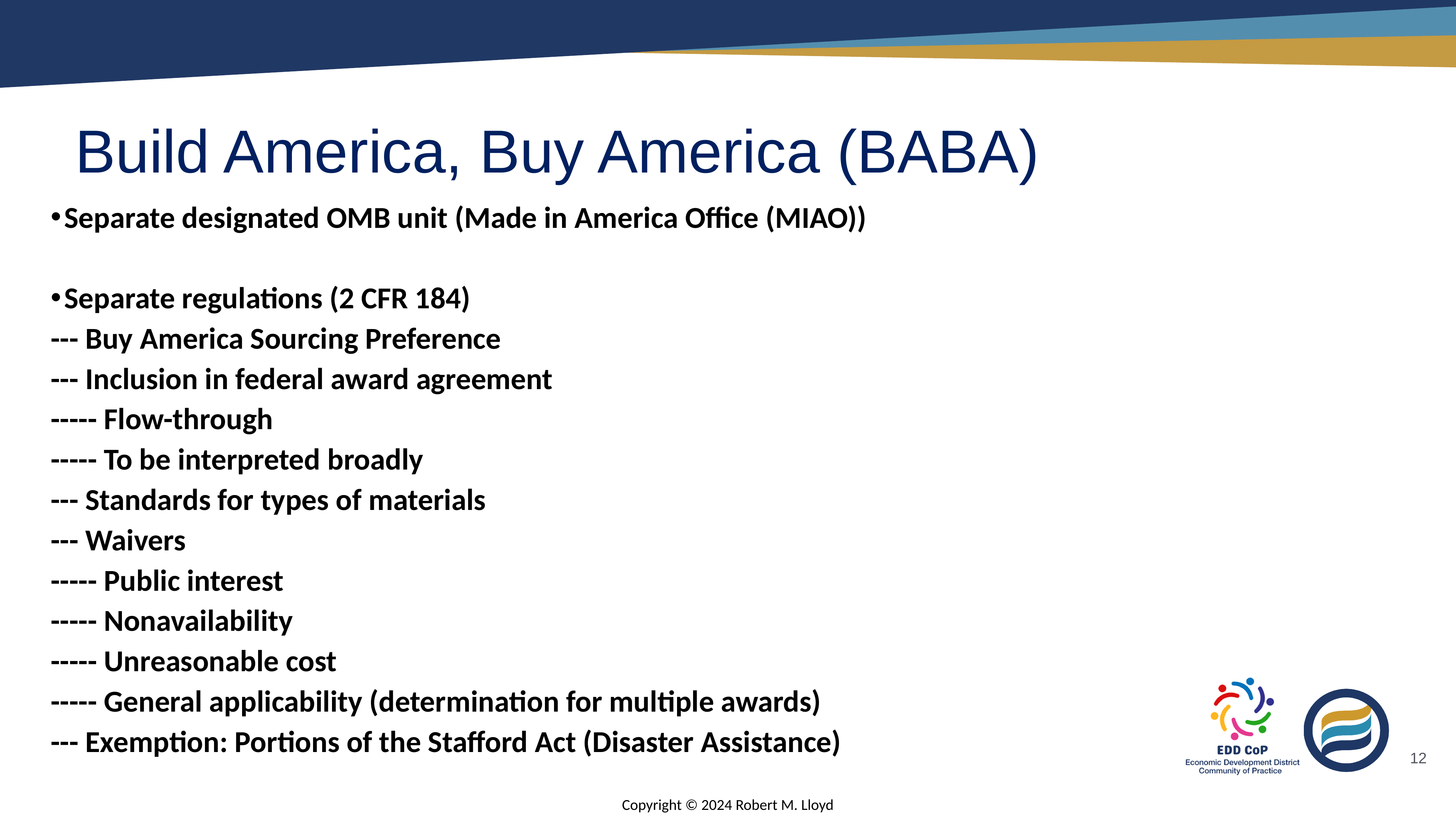

# Build America, Buy America (BABA)
Separate designated OMB unit (Made in America Office (MIAO))

Separate regulations (2 CFR 184)
--- Buy America Sourcing Preference
--- Inclusion in federal award agreement
----- Flow-through
----- To be interpreted broadly
--- Standards for types of materials
--- Waivers
----- Public interest
----- Nonavailability
----- Unreasonable cost
----- General applicability (determination for multiple awards)
--- Exemption: Portions of the Stafford Act (Disaster Assistance)
12